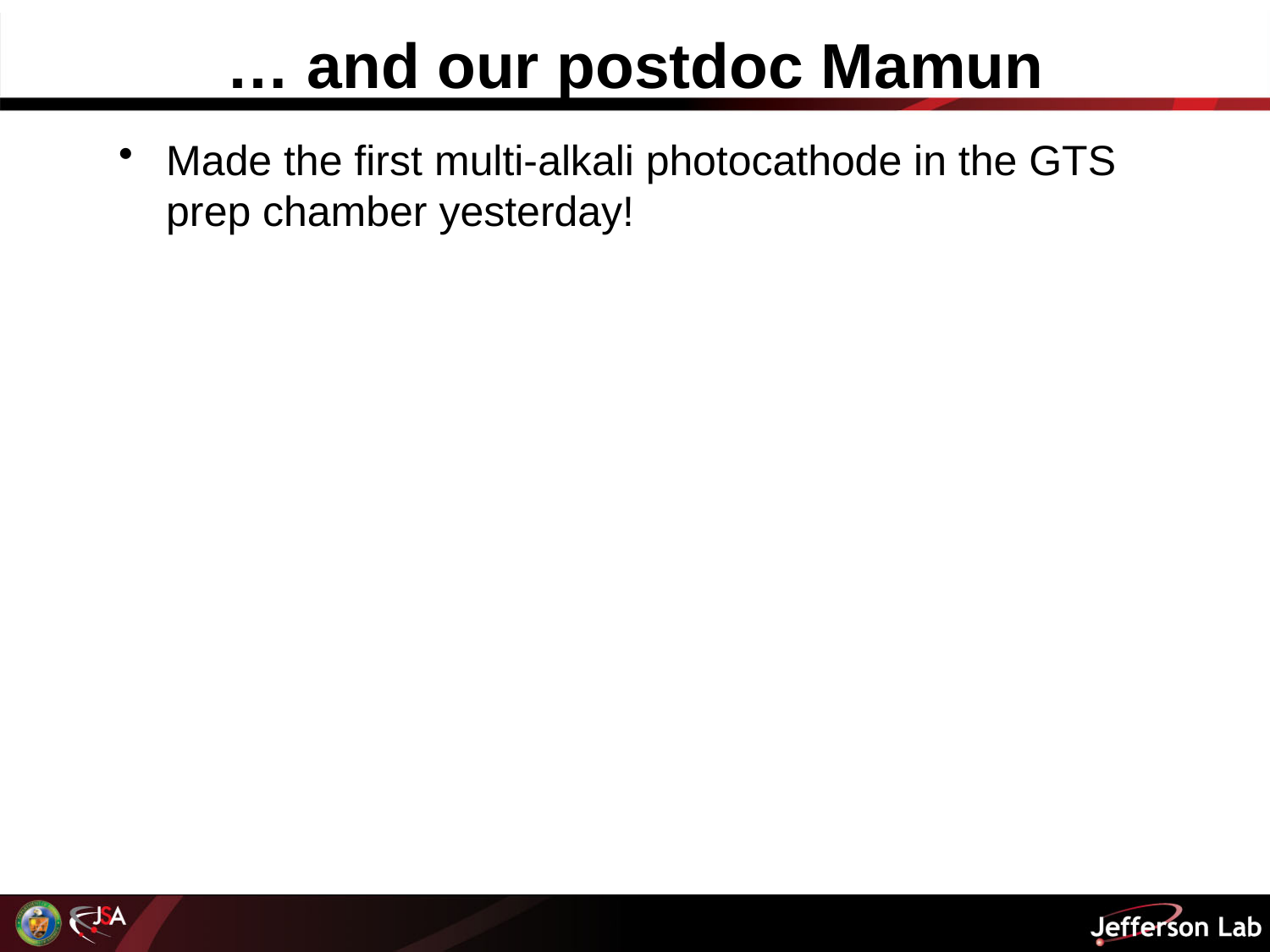

# … and our postdoc Mamun
Made the first multi-alkali photocathode in the GTS prep chamber yesterday!